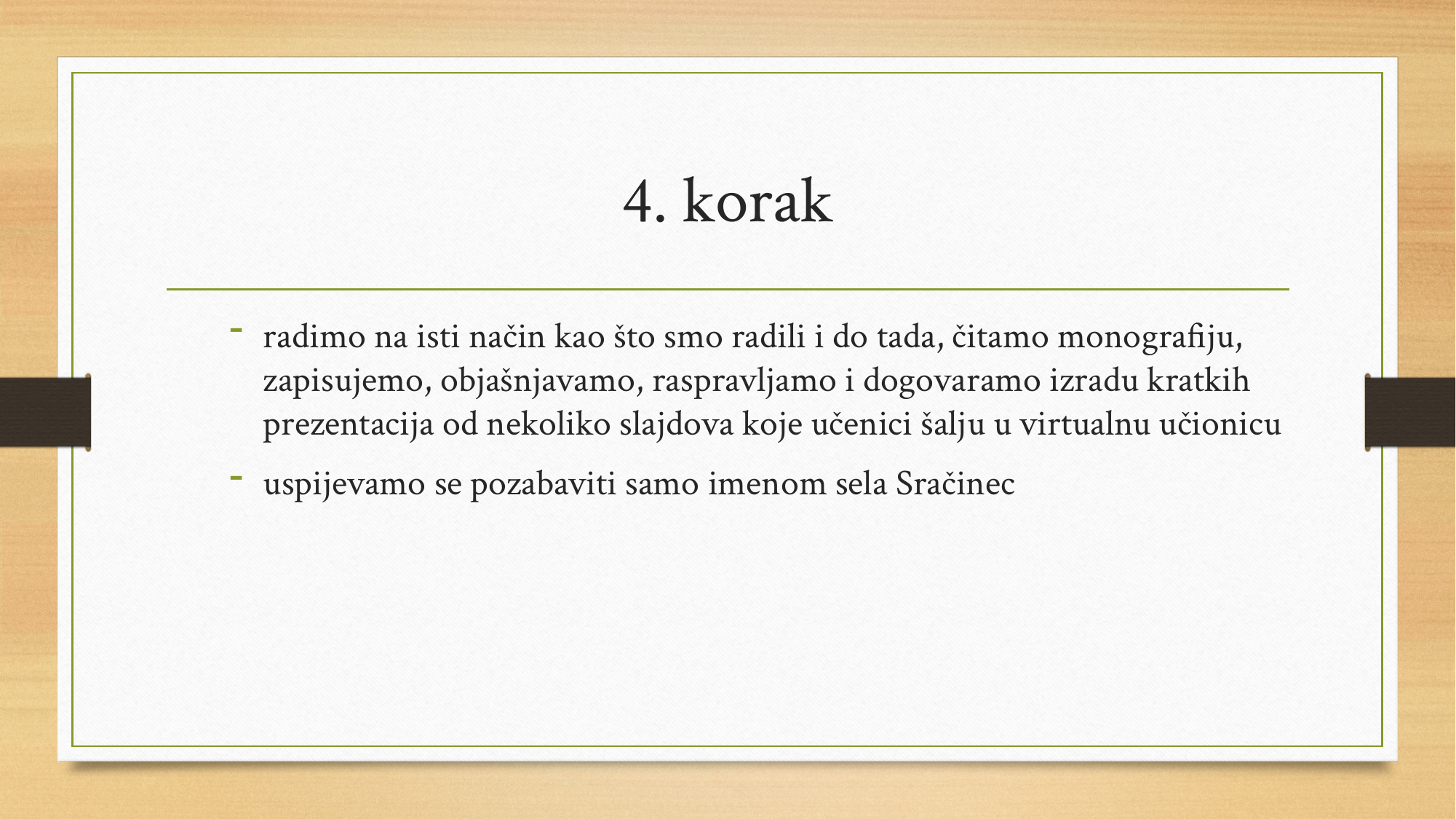

# 4. korak
radimo na isti način kao što smo radili i do tada, čitamo monografiju, zapisujemo, objašnjavamo, raspravljamo i dogovaramo izradu kratkih prezentacija od nekoliko slajdova koje učenici šalju u virtualnu učionicu
uspijevamo se pozabaviti samo imenom sela Sračinec